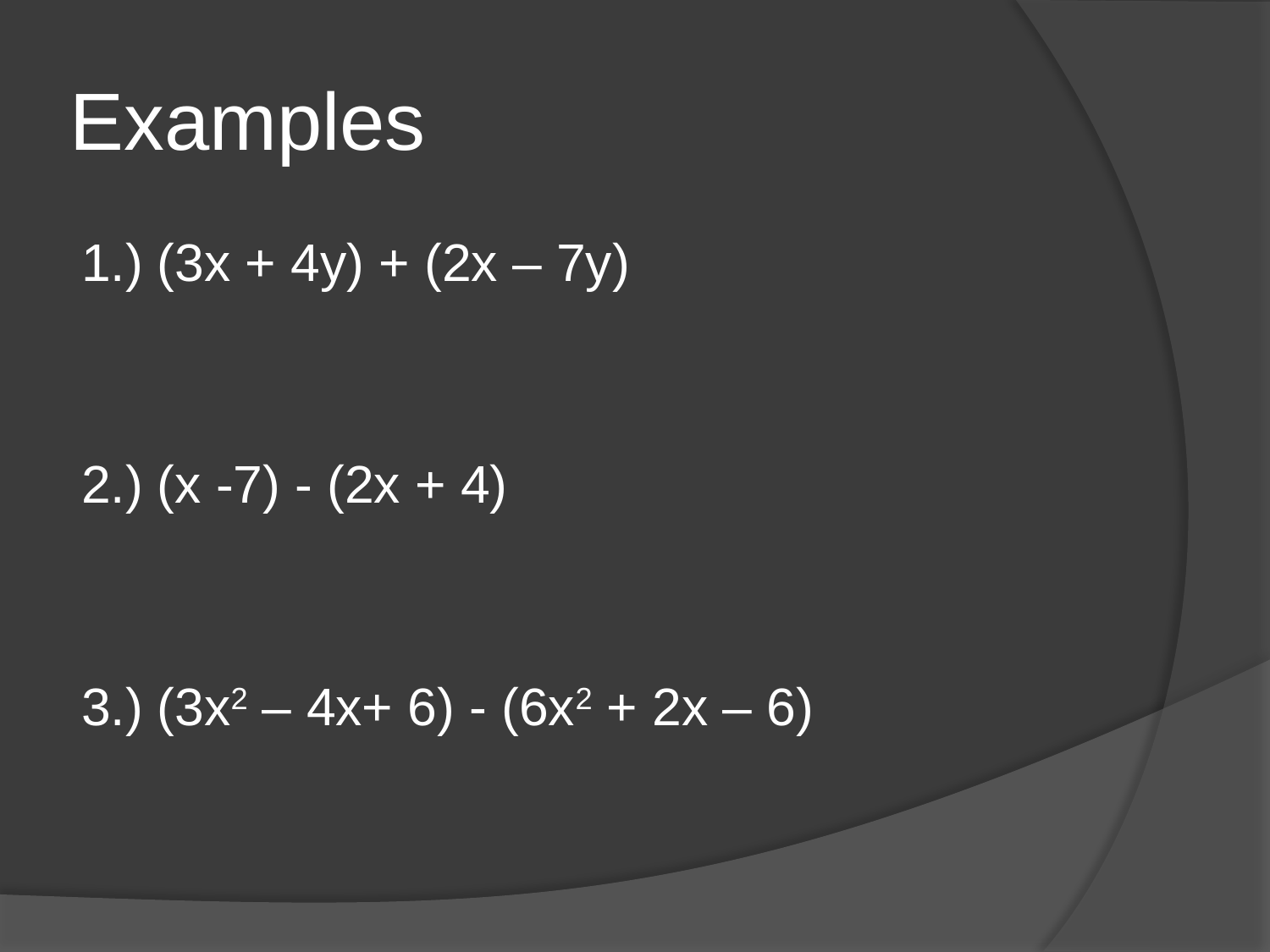

# Examples
1.) (3x + 4y) + (2x – 7y)

2.) (x -7) - (2x + 4)

3.) (3x2 – 4x+ 6) - (6x2 + 2x – 6)